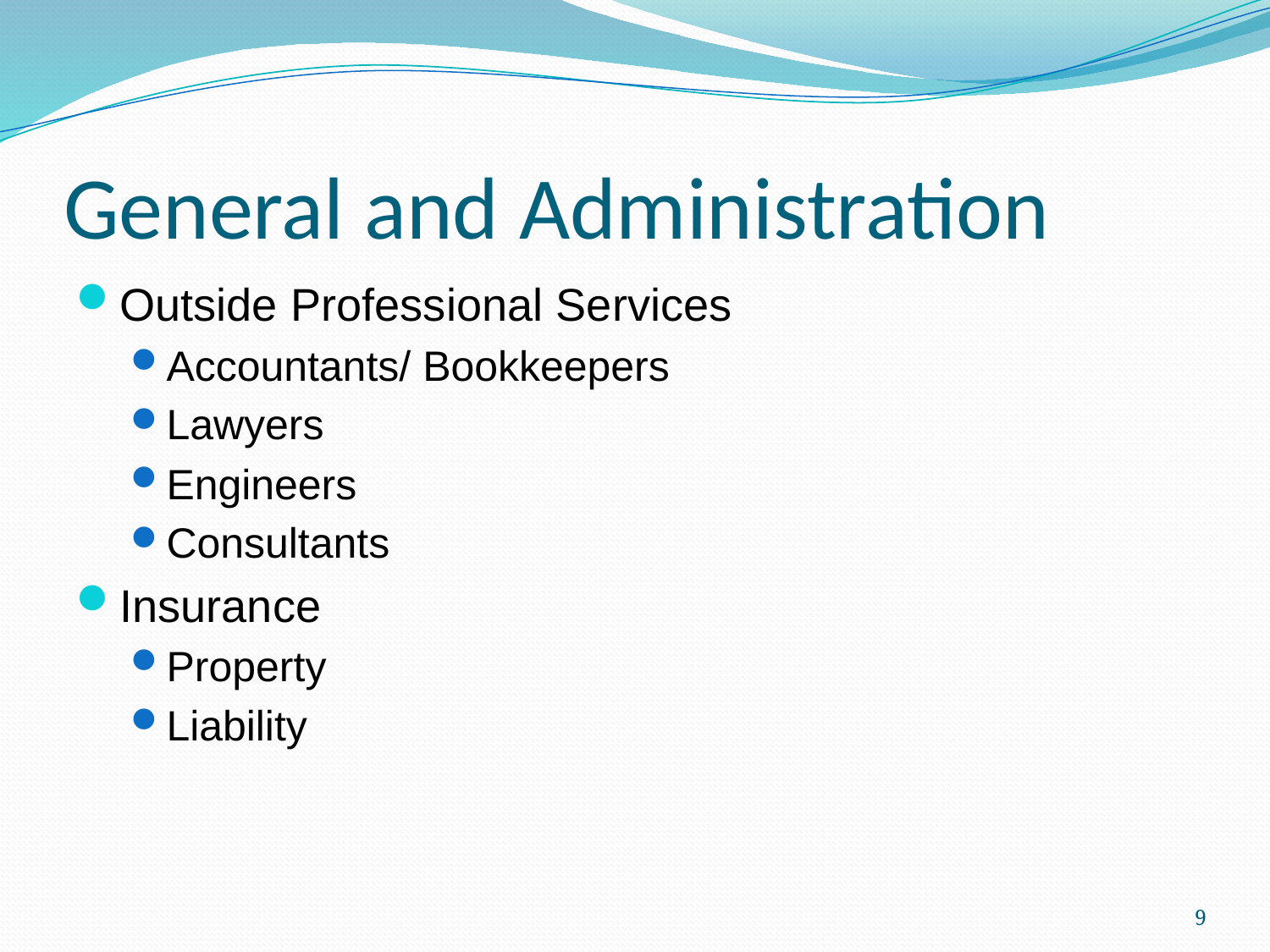

# General and Administration
Outside Professional Services
Accountants/ Bookkeepers
Lawyers
Engineers
Consultants
Insurance
Property
Liability
9